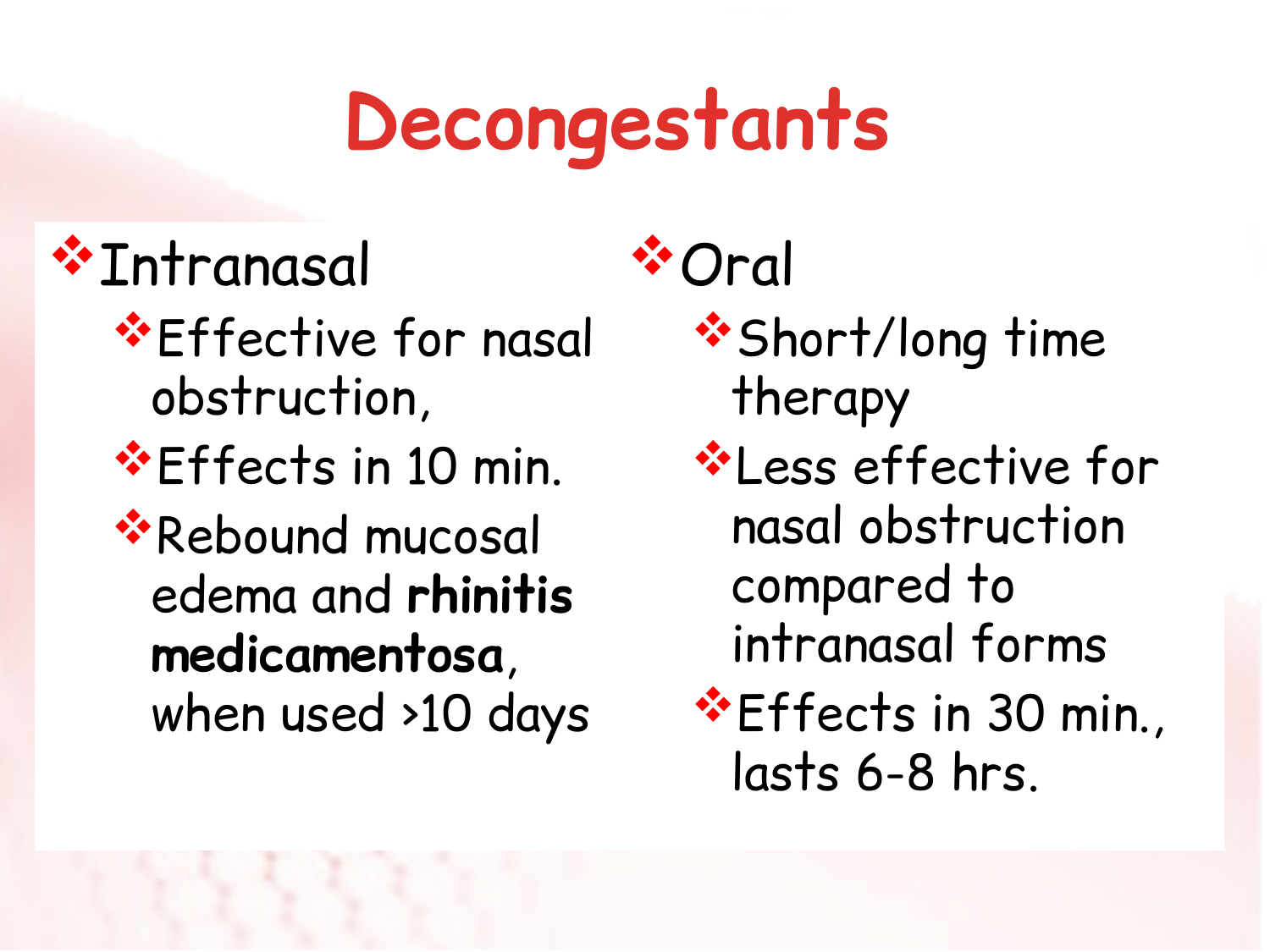

# Decongestants
Intranasal
Effective for nasal obstruction,
Effects in 10 min.
Rebound mucosal edema and rhinitis medicamentosa, when used >10 days

Oral
Short/long time therapy
Less effective for nasal obstruction compared to intranasal forms
Effects in 30 min., lasts 6-8 hrs.